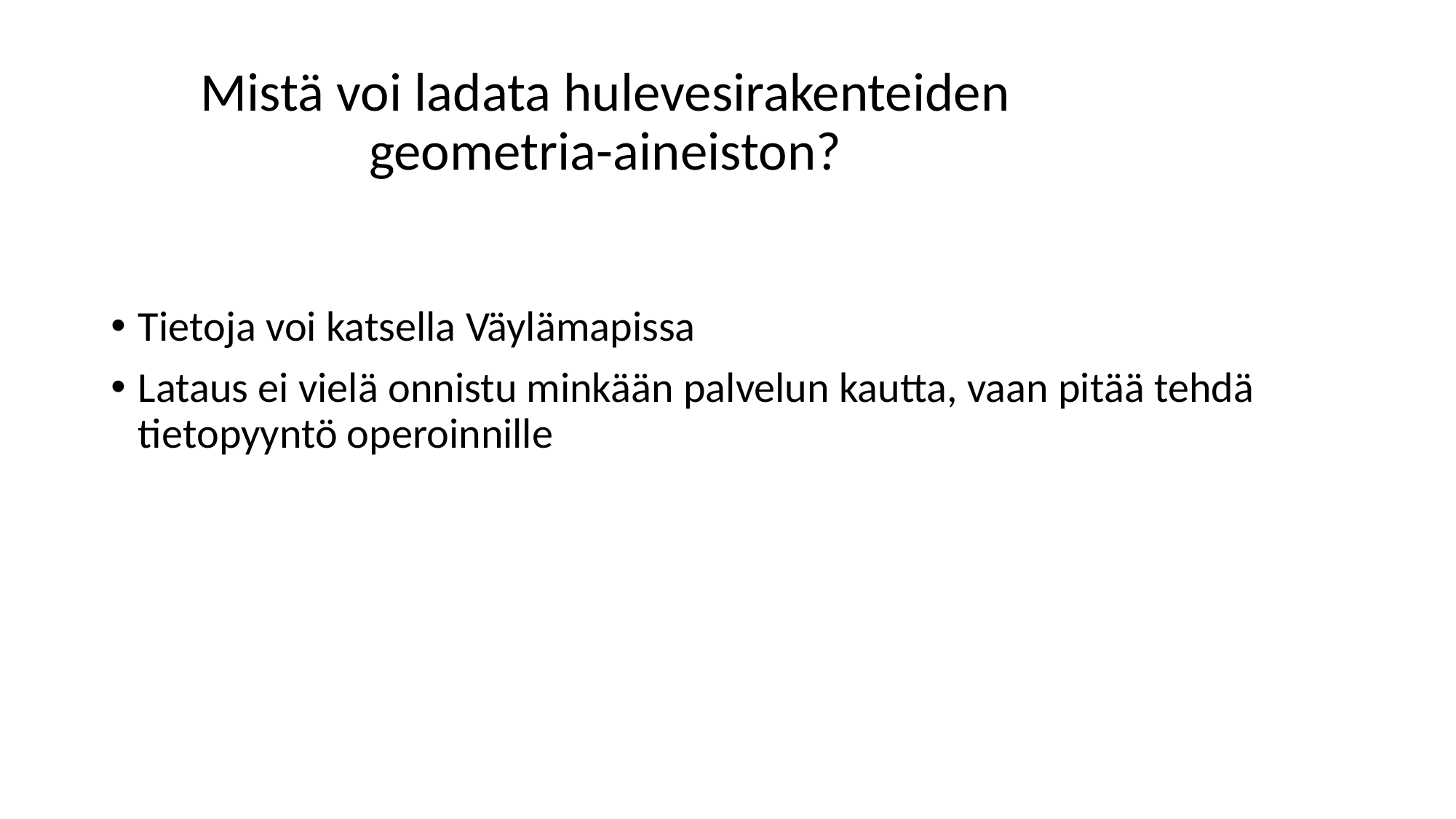

# Mistä voi ladata hulevesirakenteiden geometria-aineiston?
Tietoja voi katsella Väylämapissa
Lataus ei vielä onnistu minkään palvelun kautta, vaan pitää tehdä tietopyyntö operoinnille